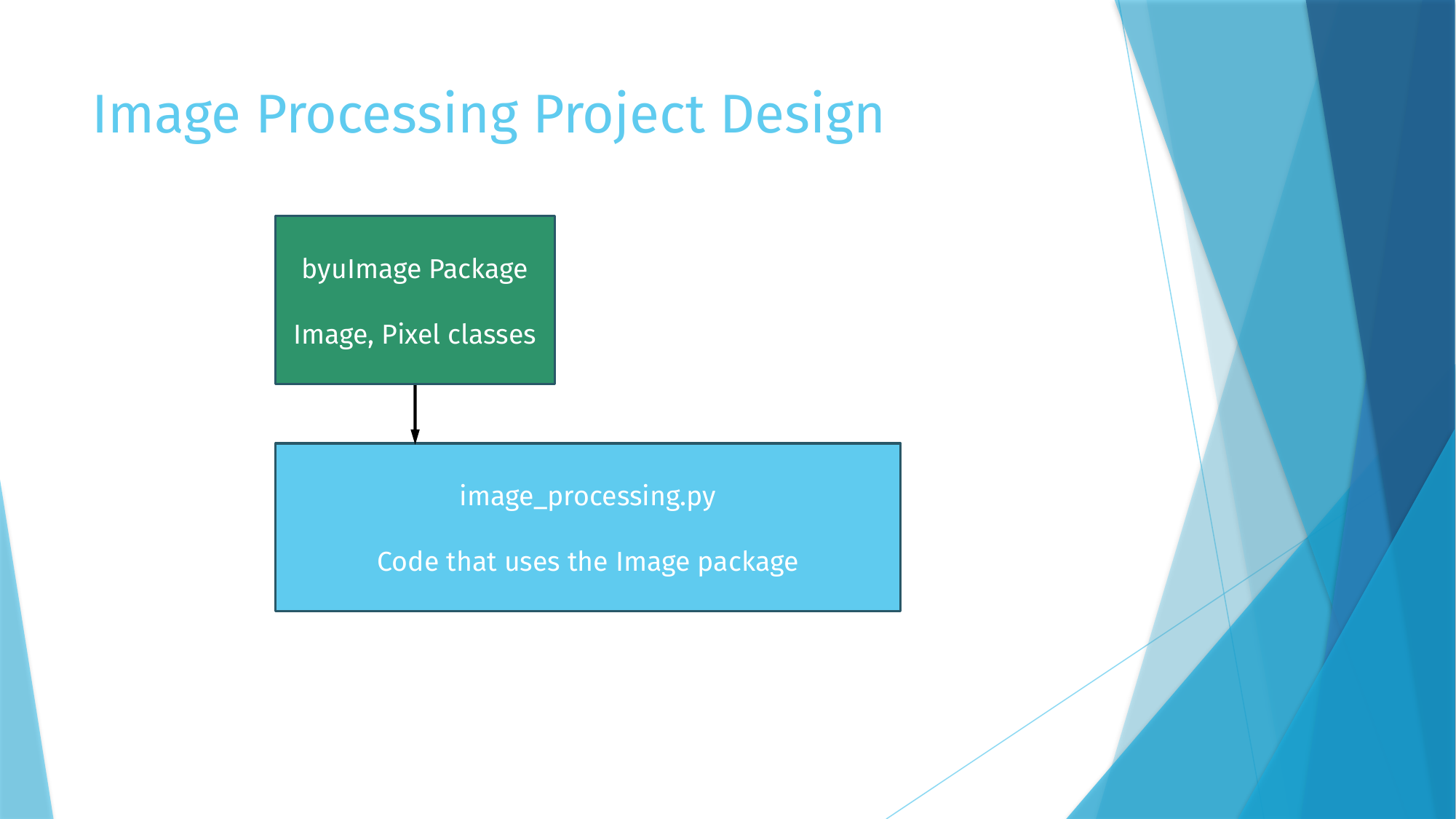

# Image Processing Project Design
byuImage Package

Image, Pixel classes
image_processing.py

Code that uses the Image package